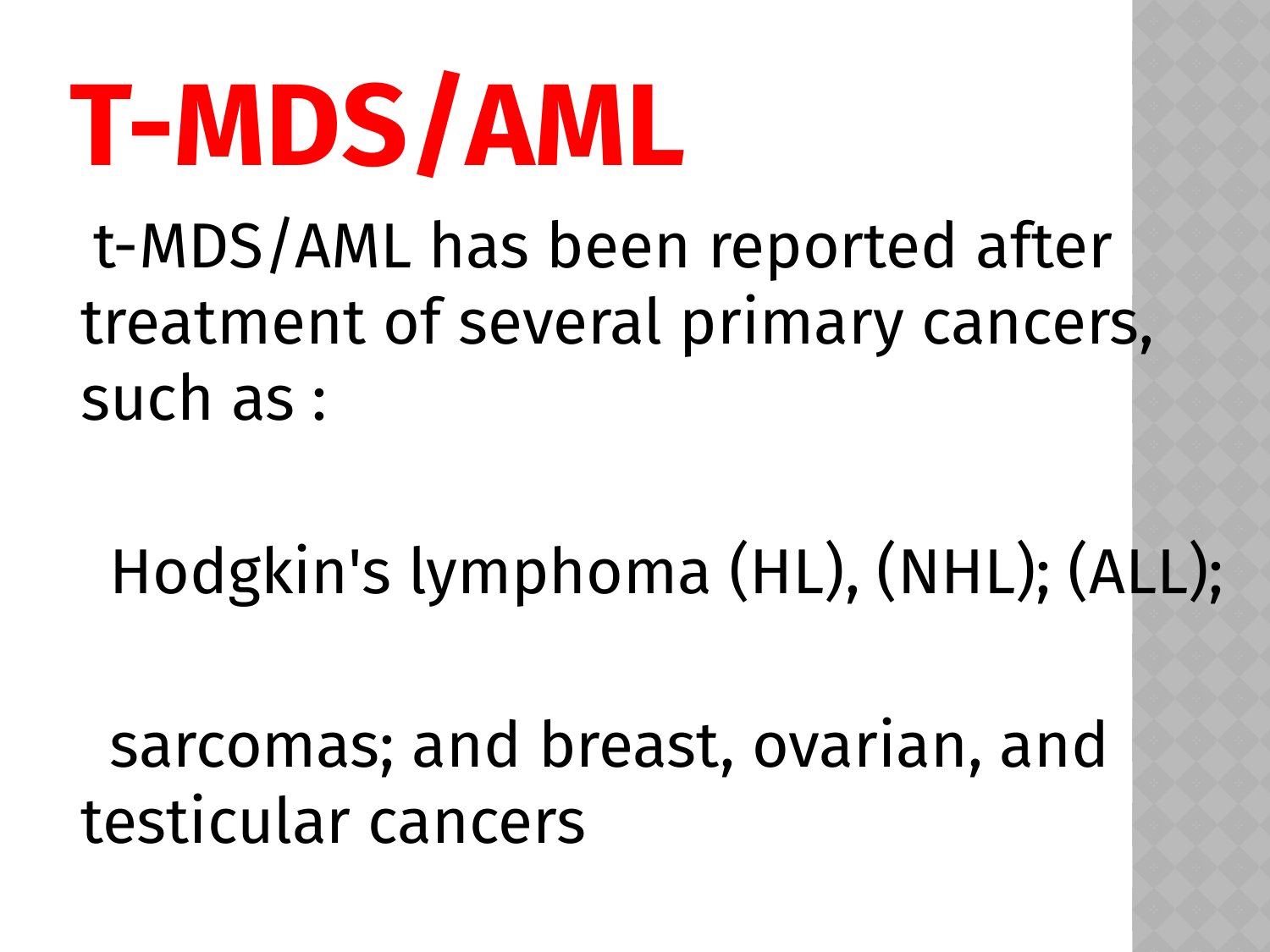

# t-MDS/AML
   t-MDS/AML has been reported after treatment of several primary cancers, such as :

    Hodgkin's lymphoma (HL), (NHL); (ALL);

    sarcomas; and breast, ovarian, and testicular cancers